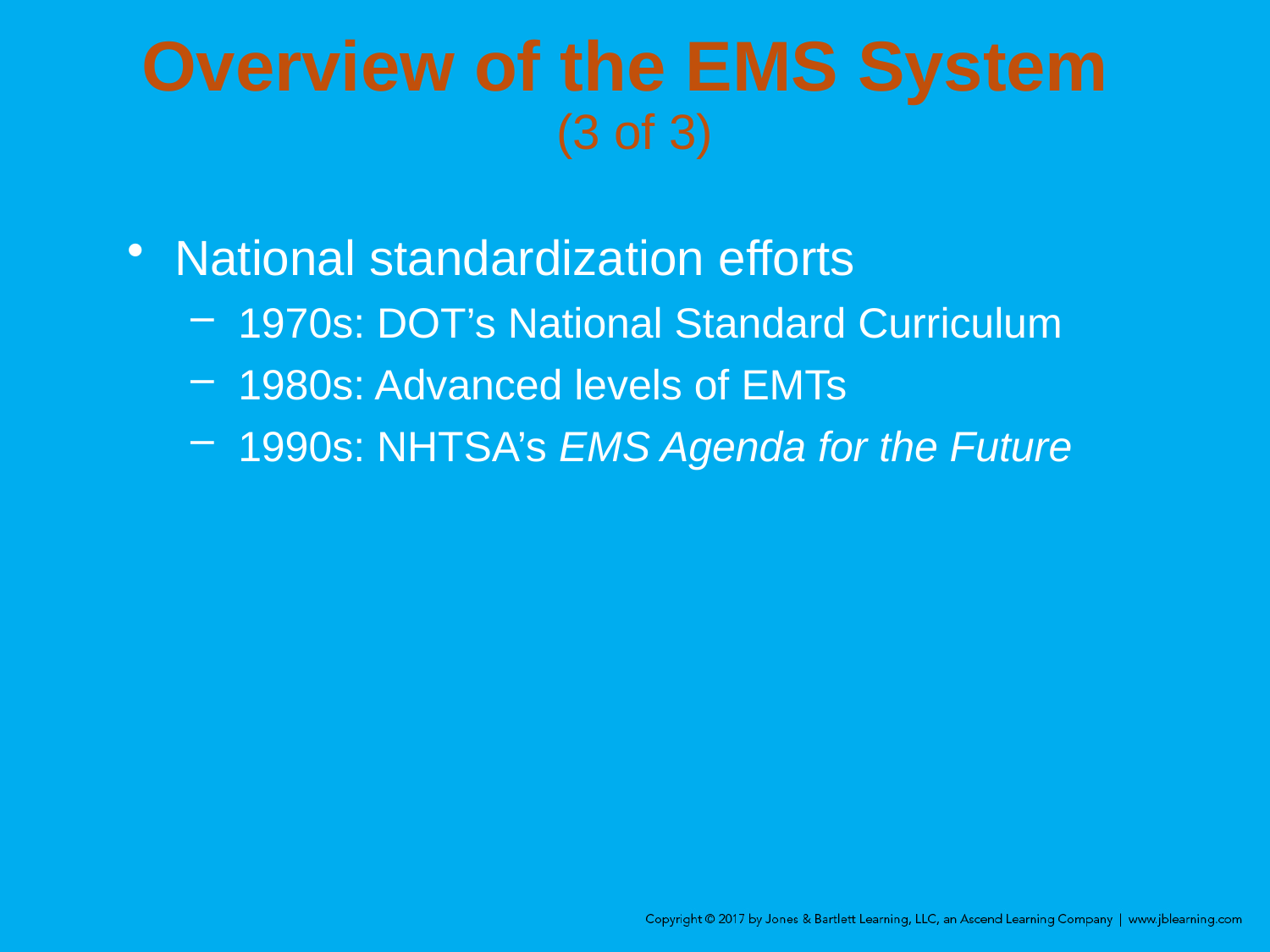

Overview of the EMS System
(3 of 3)
National standardization efforts
1970s: DOT’s National Standard Curriculum
1980s: Advanced levels of EMTs
1990s: NHTSA’s EMS Agenda for the Future